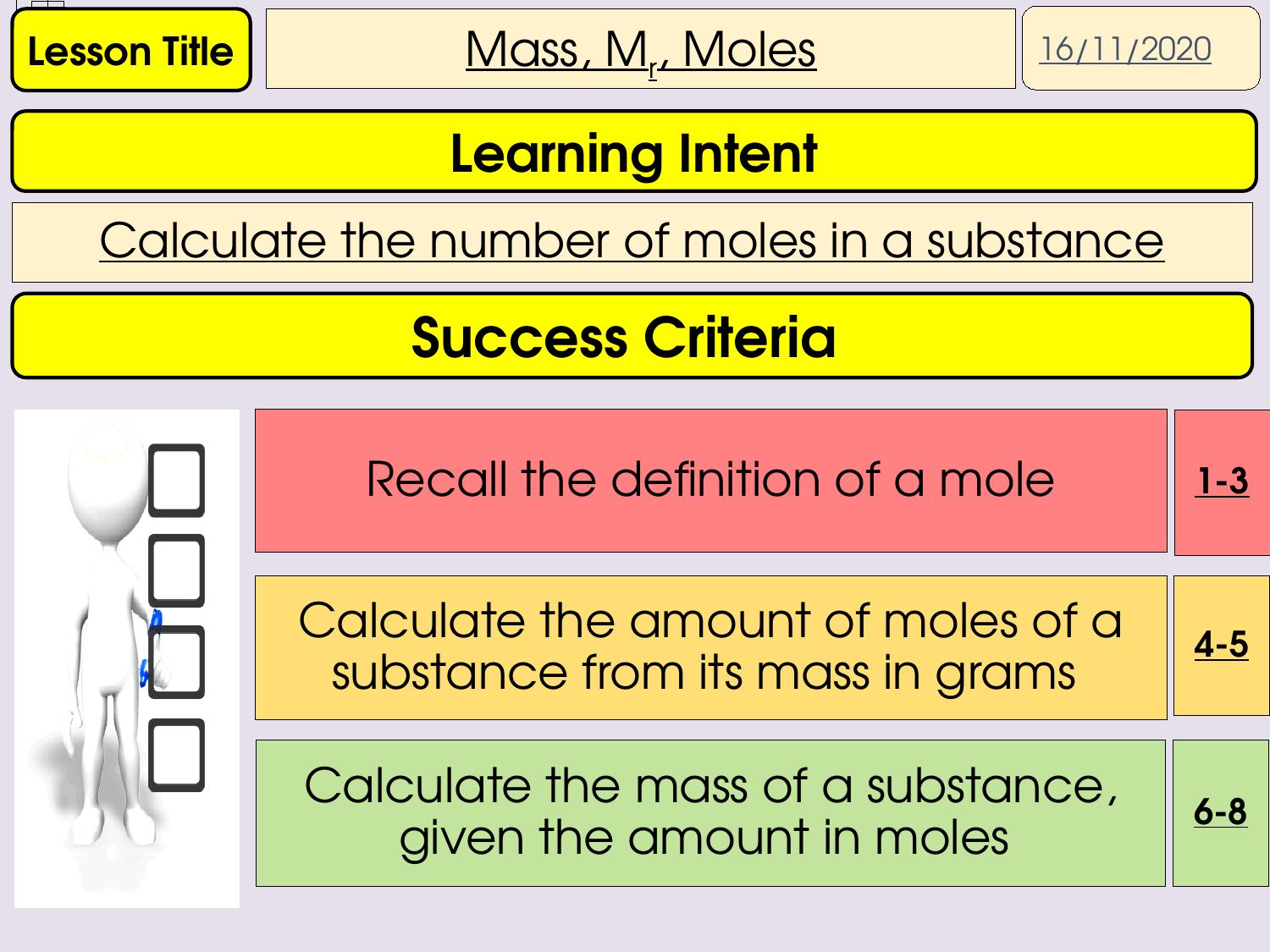

16/11/2020
Mass, Mr, Moles
Calculate the number of moles in a substance
Recall the definition of a mole
1-3
Calculate the amount of moles of a substance from its mass in grams
4-5
Calculate the mass of a substance, given the amount in moles
6-8